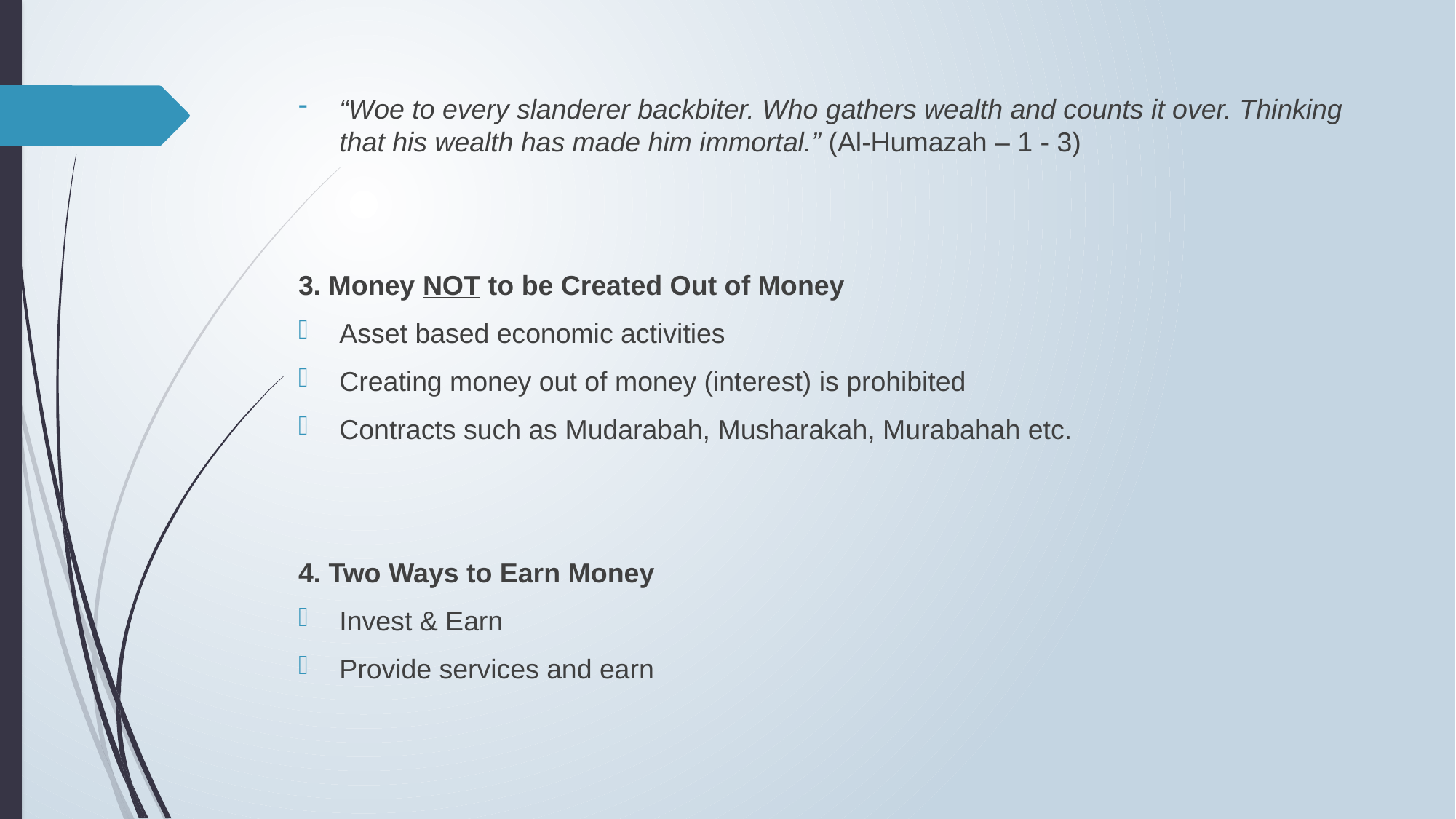

“Woe to every slanderer backbiter. Who gathers wealth and counts it over. Thinking that his wealth has made him immortal.” (Al-Humazah – 1 - 3)

3. Money NOT to be Created Out of Money
Asset based economic activities
Creating money out of money (interest) is prohibited
Contracts such as Mudarabah, Musharakah, Murabahah etc.

4. Two Ways to Earn Money
Invest & Earn
Provide services and earn